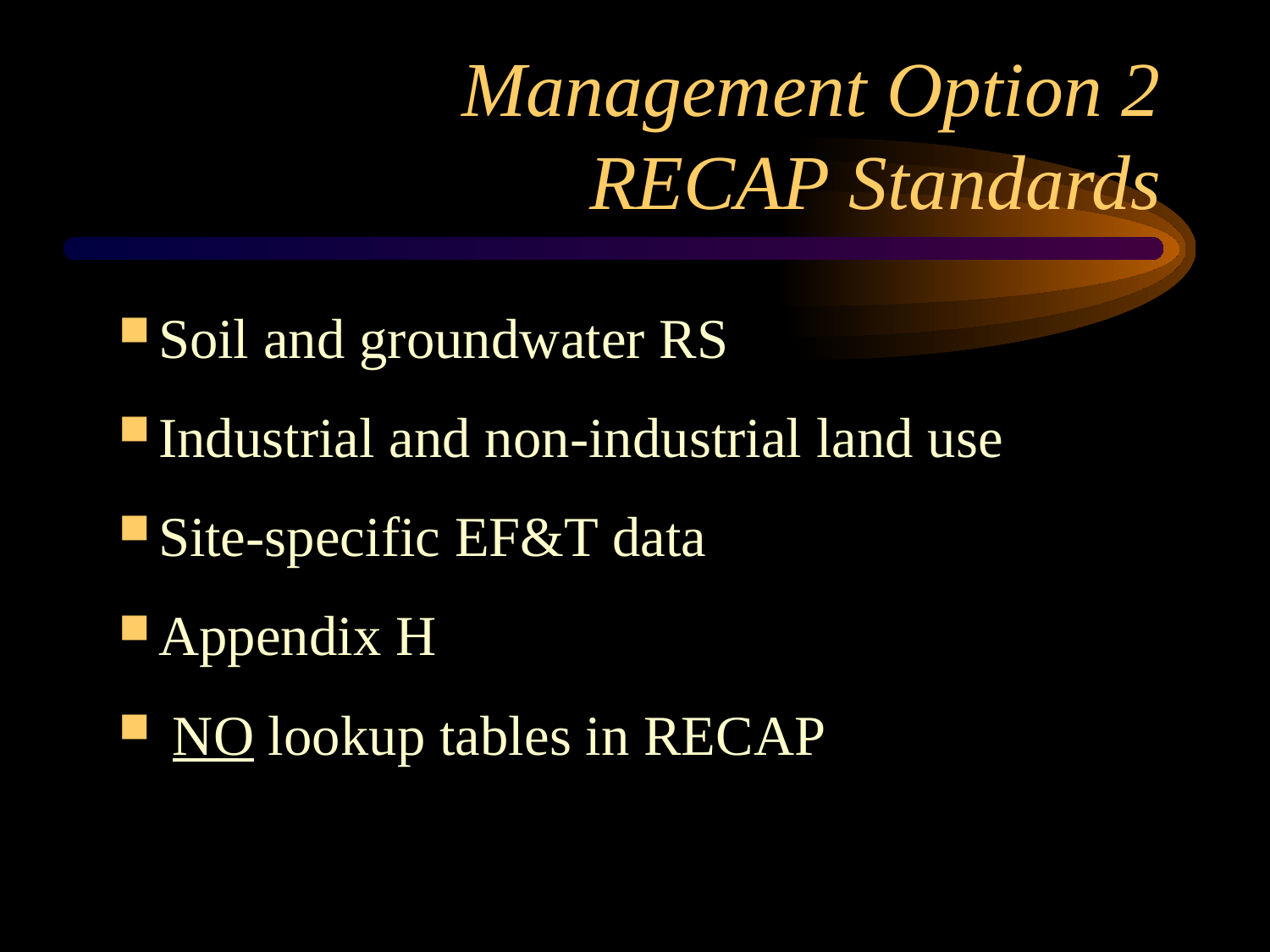

# Management Option 2 RECAP Standards
Soil and groundwater RS
Industrial and non-industrial land use
Site-specific EF&T data
Appendix H
 NO lookup tables in RECAP